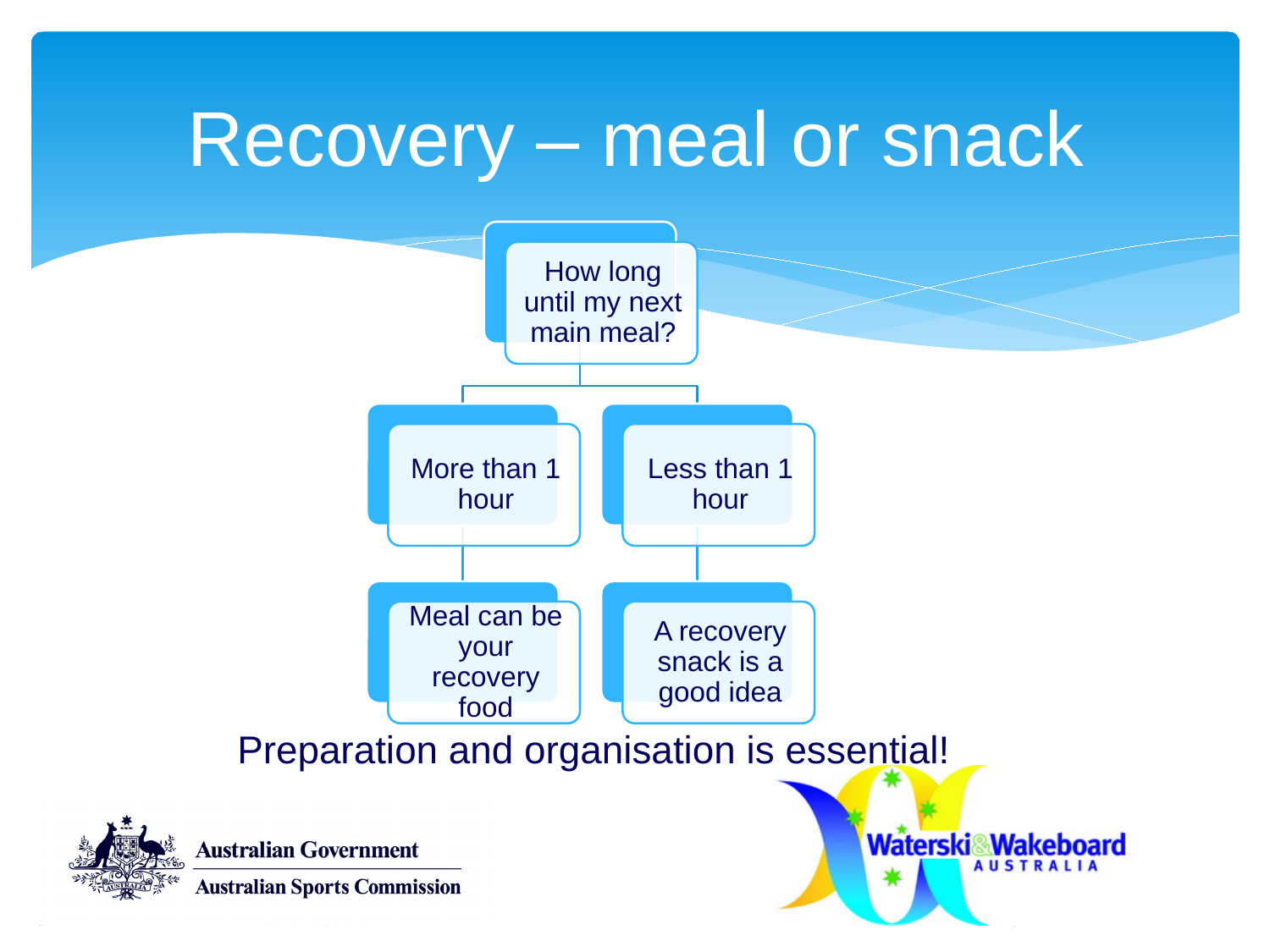

# Recovery – meal or snack
How long until my next main meal?
More than 1 hour
Meal can be your recovery food
Less than 1 hour
A recovery snack is a good idea
Preparation and organisation is essential!